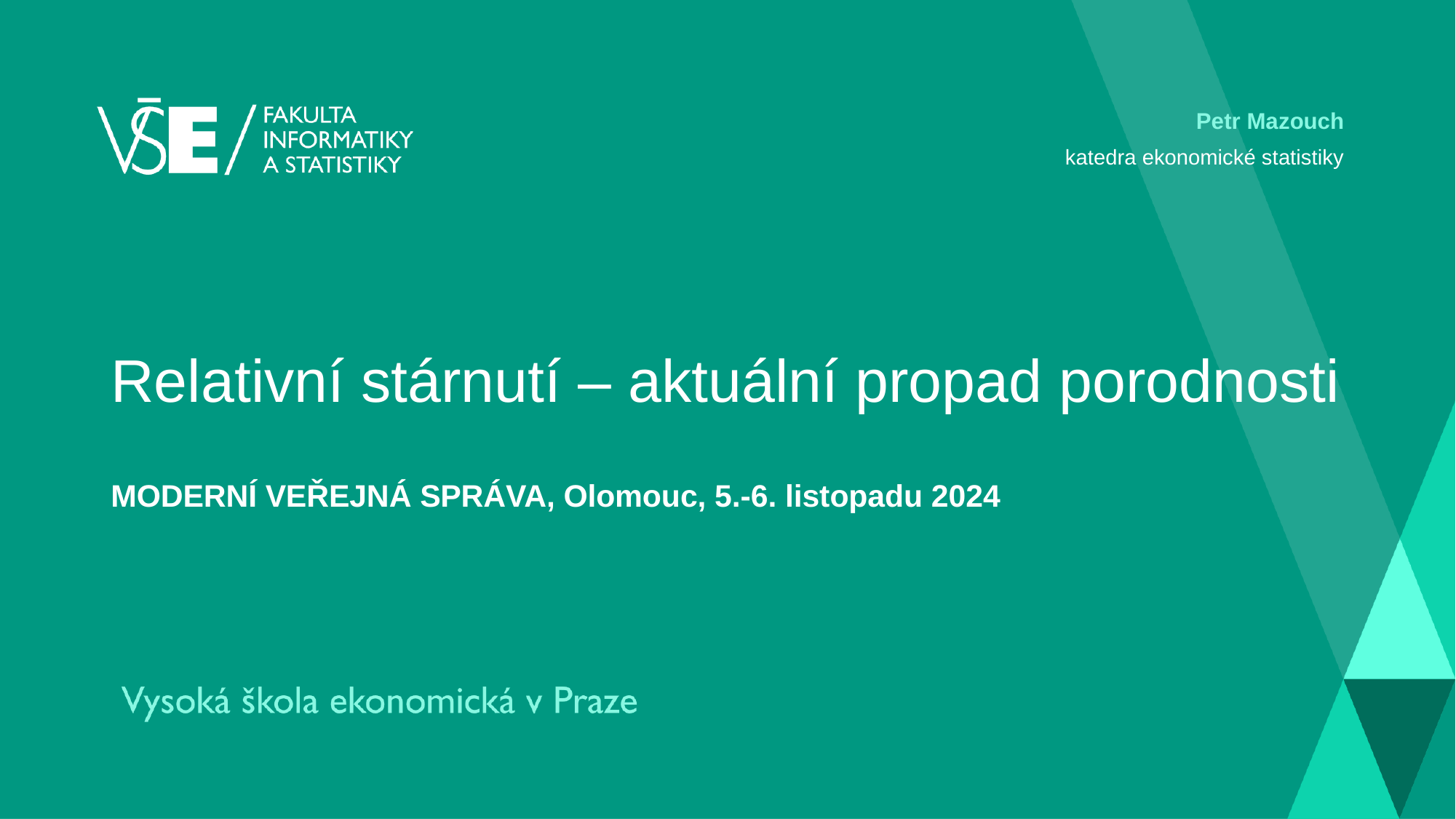

Petr Mazouch
katedra ekonomické statistiky
# Relativní stárnutí – aktuální propad porodnosti MODERNÍ VEŘEJNÁ SPRÁVA, Olomouc, 5.-6. listopadu 2024